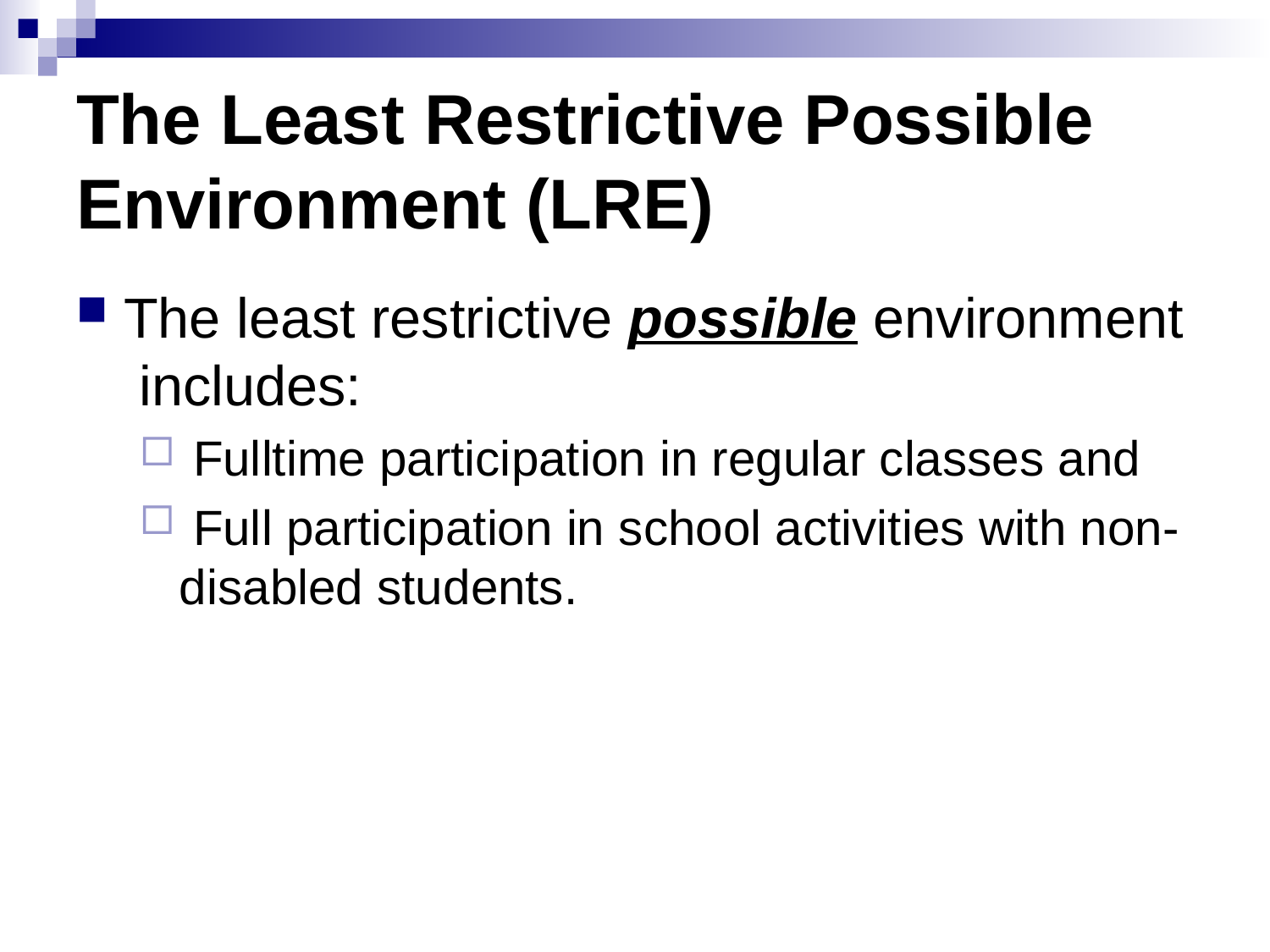

# The Least Restrictive Possible Environment (LRE)
The least restrictive possible environment  includes:
 Fulltime participation in regular classes and
 Full participation in school activities with non-disabled students.